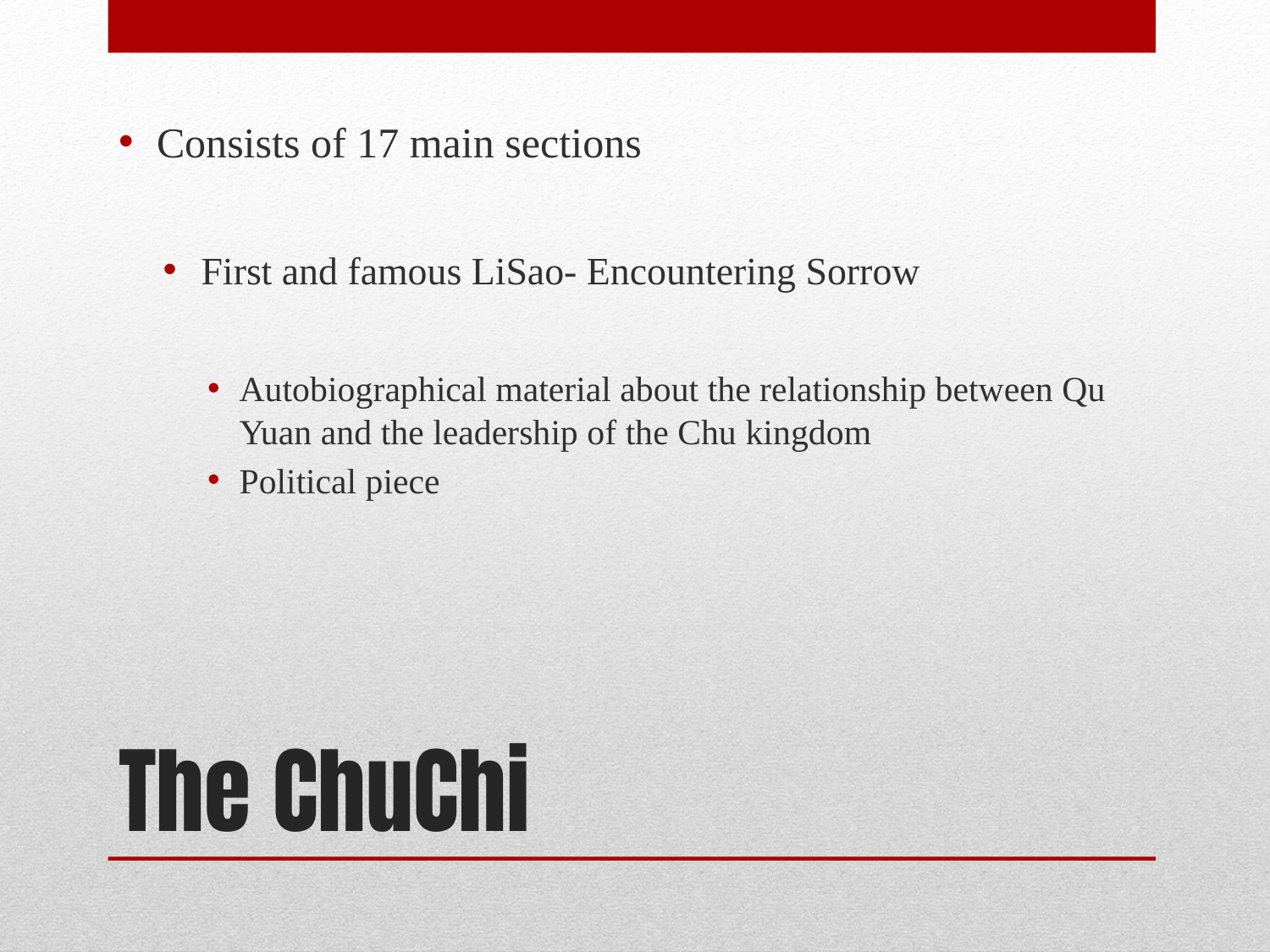

Consists of 17 main sections

First and famous LiSao- Encountering Sorrow

Autobiographical material about the relationship between Qu Yuan and the leadership of the Chu kingdom
Political piece

# The ChuChi